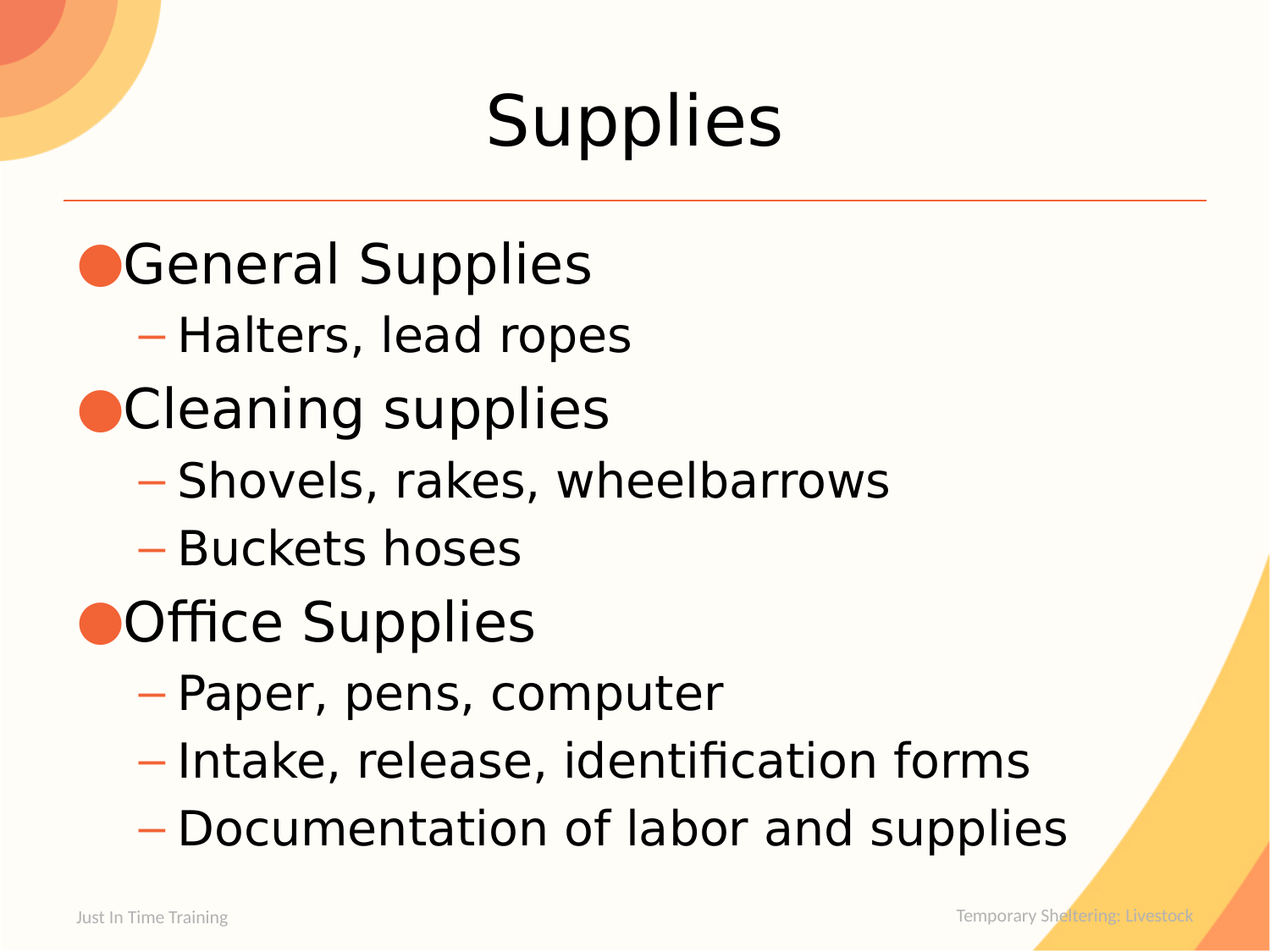

# Supplies
General Supplies
Halters, lead ropes
Cleaning supplies
Shovels, rakes, wheelbarrows
Buckets hoses
Office Supplies
Paper, pens, computer
Intake, release, identification forms
Documentation of labor and supplies

Just In Time Training
Temporary Sheltering: Livestock